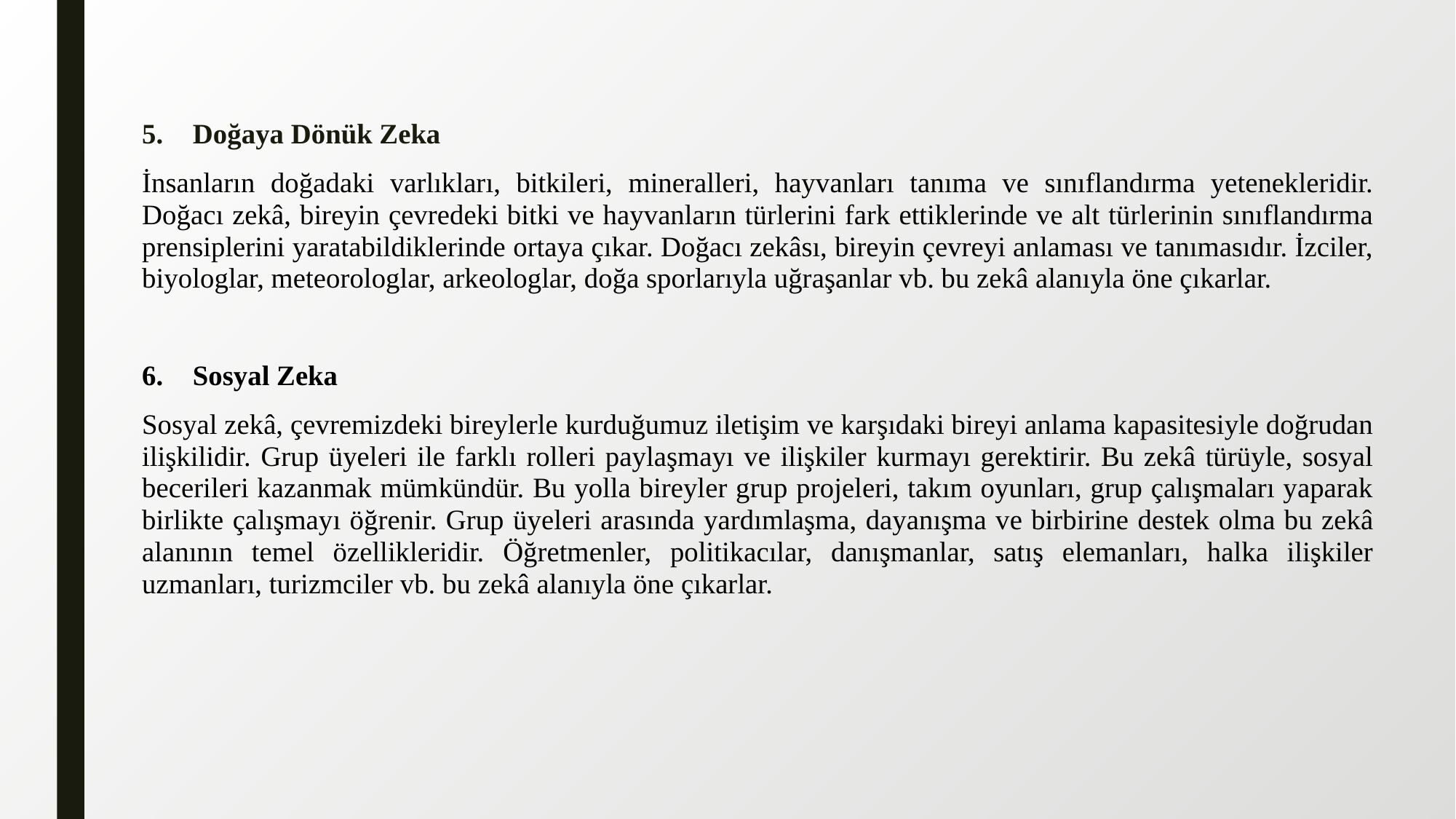

Doğaya Dönük Zeka
İnsanların doğadaki varlıkları, bitkileri, mineralleri, hayvanları tanıma ve sınıflandırma yetenekleridir. Doğacı zekâ, bireyin çevredeki bitki ve hayvanların türlerini fark ettiklerinde ve alt türlerinin sınıflandırma prensiplerini yaratabildiklerinde ortaya çıkar. Doğacı zekâsı, bireyin çevreyi anlaması ve tanımasıdır. İzciler, biyologlar, meteorologlar, arkeologlar, doğa sporlarıyla uğraşanlar vb. bu zekâ alanıyla öne çıkarlar.

Sosyal Zeka
Sosyal zekâ, çevremizdeki bireylerle kurduğumuz iletişim ve karşıdaki bireyi anlama kapasitesiyle doğrudan ilişkilidir. Grup üyeleri ile farklı rolleri paylaşmayı ve ilişkiler kurmayı gerektirir. Bu zekâ türüyle, sosyal becerileri kazanmak mümkündür. Bu yolla bireyler grup projeleri, takım oyunları, grup çalışmaları yaparak birlikte çalışmayı öğrenir. Grup üyeleri arasında yardımlaşma, dayanışma ve birbirine destek olma bu zekâ alanının temel özellikleridir. Öğretmenler, politikacılar, danışmanlar, satış elemanları, halka ilişkiler uzmanları, turizmciler vb. bu zekâ alanıyla öne çıkarlar.